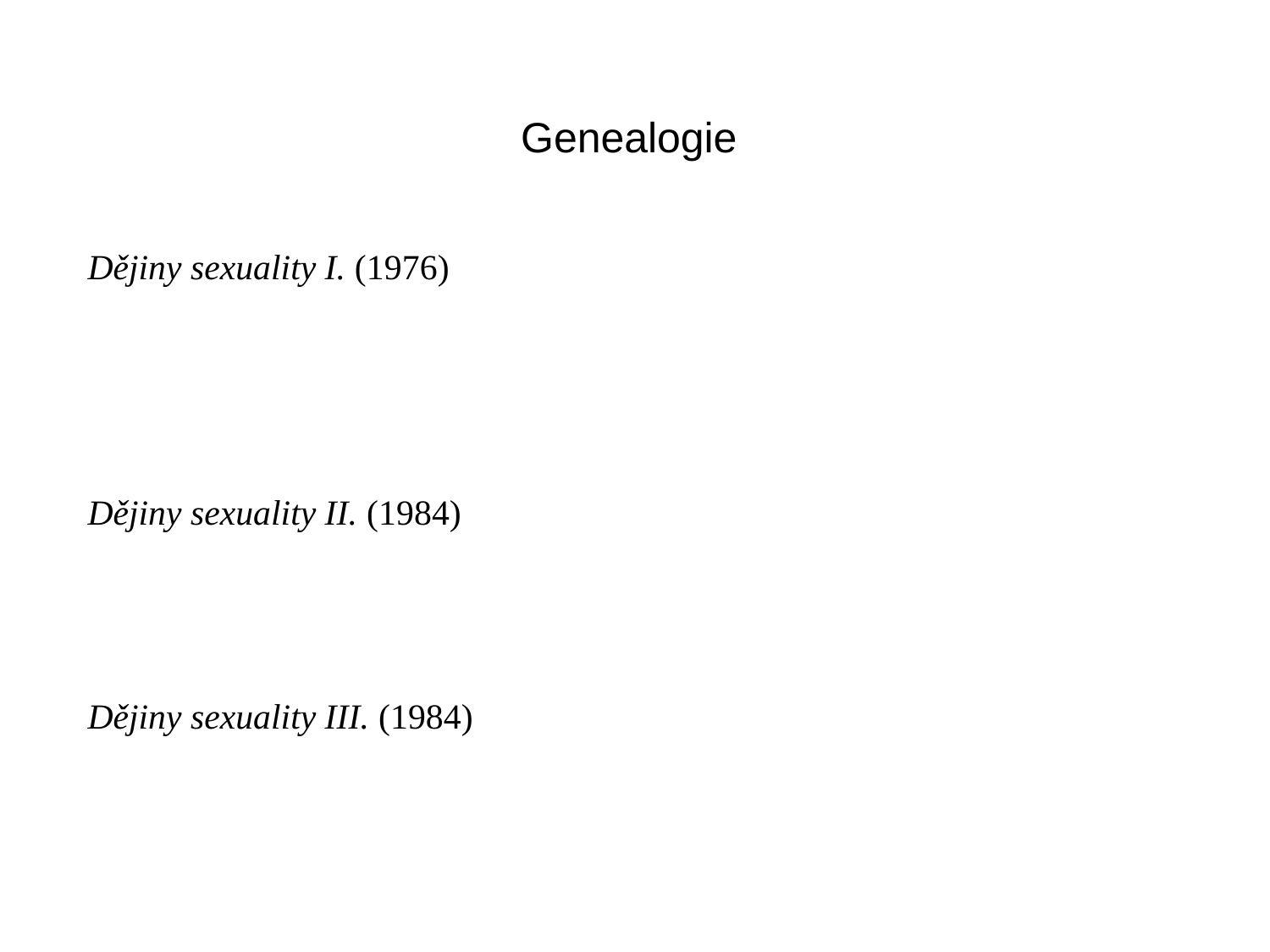

# Genealogie
Dějiny sexuality I. (1976)

Dějiny sexuality II. (1984)

Dějiny sexuality III. (1984)